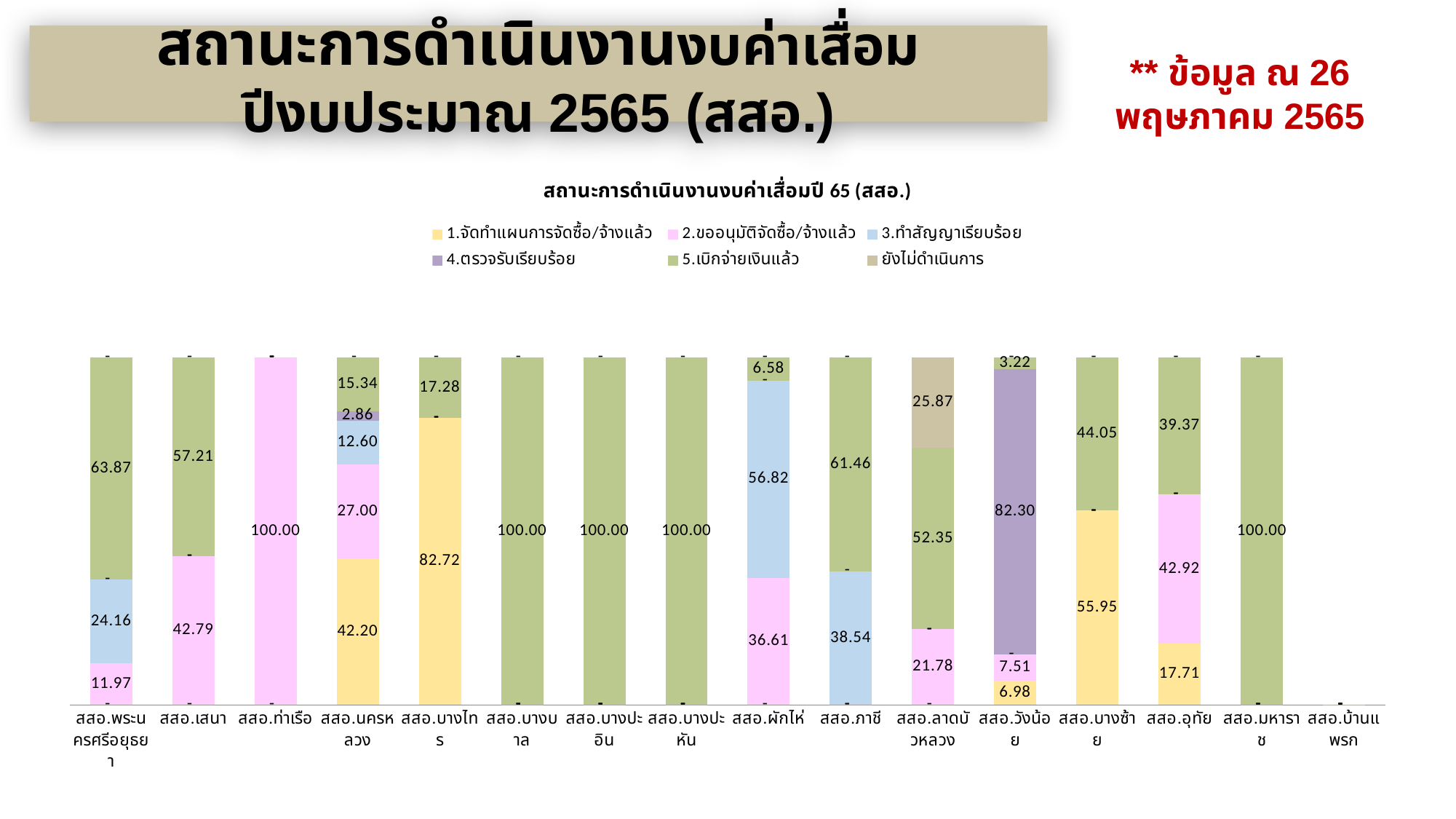

สถานะการดำเนินงานงบค่าเสื่อม ปีงบประมาณ 2565 (สสอ.)
** ข้อมูล ณ 26 พฤษภาคม 2565

### Chart: สถานะการดำเนินงานงบค่าเสื่อมปี 65 (สสอ.)

| Category | 1.จัดทำแผนการจัดซื้อ/จ้างแล้ว  | 2.ขออนุมัติจัดซื้อ/จ้างแล้ว | 3.ทำสัญญาเรียบร้อย | 4.ตรวจรับเรียบร้อย | 5.เบิกจ่ายเงินแล้ว | ยังไม่ดำเนินการ |
|---|---|---|---|---|---|---|
| สสอ.พระนครศรีอยุธยา | 0.0 | 11.970895816362725 | 24.1596095675904 | 0.0 | 63.86949461604687 | 0.0 |
| สสอ.เสนา | 0.0 | 42.78636841315118 | 0.0 | 0.0 | 57.21363158684882 | 0.0 |
| สสอ.ท่าเรือ | 0.0 | 100.0 | 0.0 | 0.0 | 0.0 | 0.0 |
| สสอ.นครหลวง | 42.20231138813141 | 27.00298662511362 | 12.595766783534605 | 2.8567718478119724 | 15.342163355408388 | 0.0 |
| สสอ.บางไทร | 82.72402198857874 | 0.0 | 0.0 | 0.0 | 17.275978011421252 | 0.0 |
| สสอ.บางบาล | 0.0 | 0.0 | 0.0 | 0.0 | 100.0 | 0.0 |
| สสอ.บางปะอิน | 0.0 | 0.0 | 0.0 | 0.0 | 100.0 | 0.0 |
| สสอ.บางปะหัน | 0.0 | 0.0 | 0.0 | 0.0 | 100.0 | 0.0 |
| สสอ.ผักไห่ | 0.0 | 36.60526315789474 | 56.81578947368421 | 0.0 | 6.578947368421052 | 0.0 |
| สสอ.ภาชี | 0.0 | 0.0 | 38.53763440860215 | 0.0 | 61.46236559139785 | 0.0 |
| สสอ.ลาดบัวหลวง | 0.0 | 21.782351454511286 | 0.0 | 0.0 | 52.3481495402202 | 25.869499005268512 |
| สสอ.วังน้อย | 6.977255934692884 | 7.506632865737917 | 0.0 | 82.29583922971095 | 3.2202719698582545 | 0.0 |
| สสอ.บางซ้าย | 55.95280116988553 | 0.0 | 0.0 | 0.0 | 44.04719883011447 | 0.0 |
| สสอ.อุทัย | 17.713365539452496 | 42.92002147074611 | 0.0 | 0.0 | 39.366612989801396 | 0.0 |
| สสอ.มหาราช | 0.0 | 0.0 | 0.0 | 0.0 | 100.0 | 0.0 |
| สสอ.บ้านแพรก | 0.0 | 0.0 | 0.0 | 0.0 | 0.0 | 0.0 |